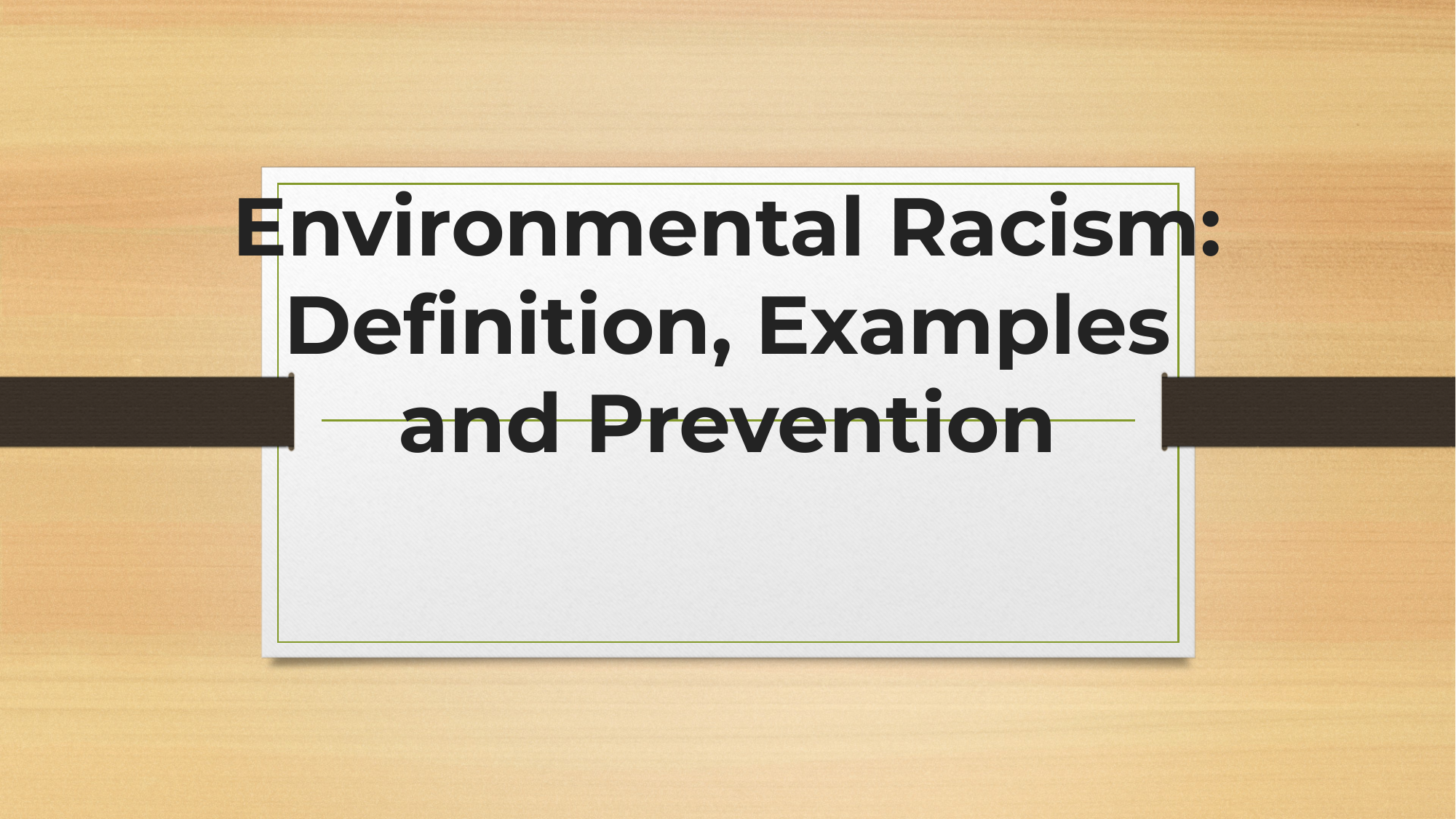

# Environmental Racism: Definition, Examples and Prevention